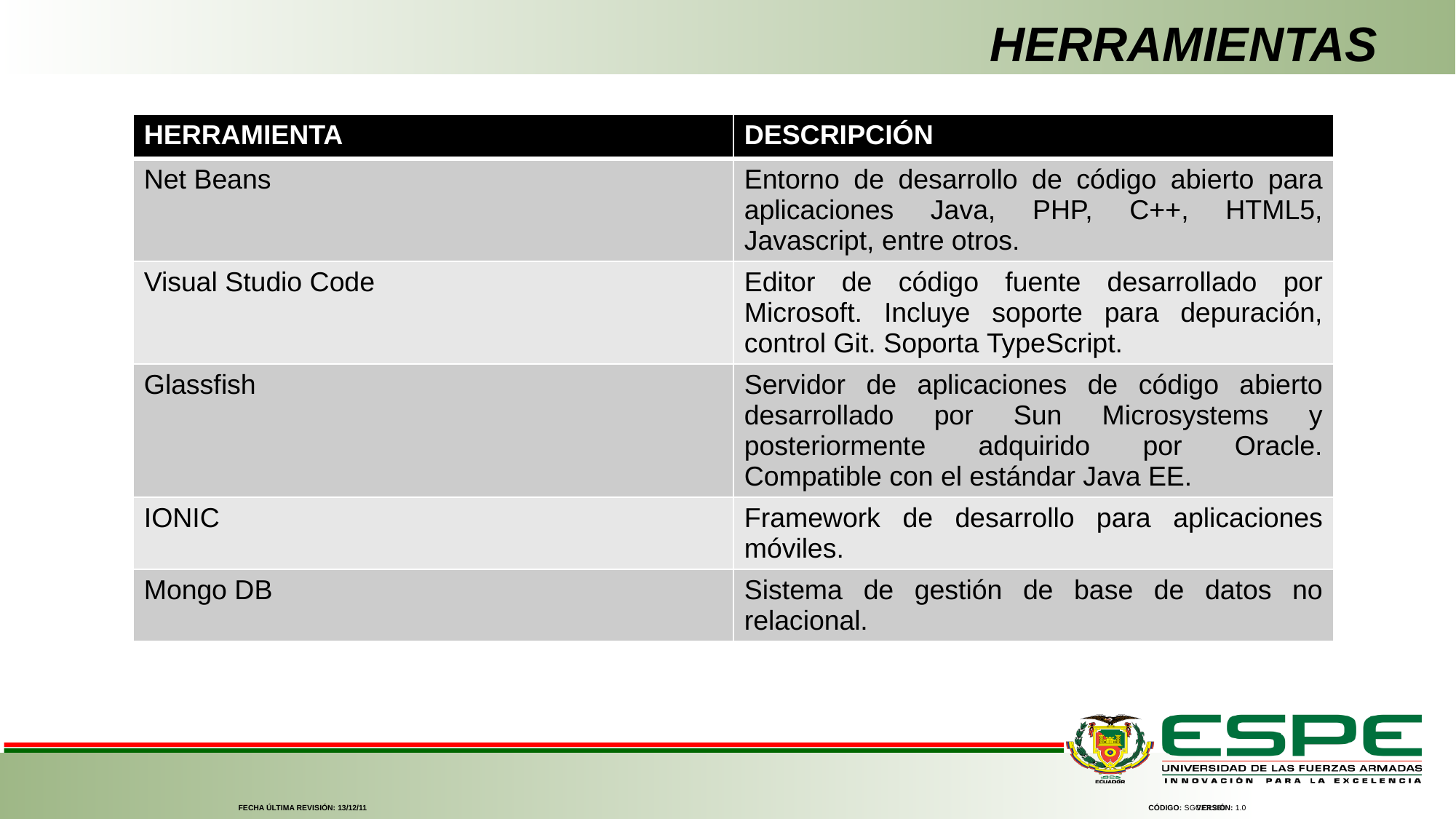

# HERRAMIENTAS
| HERRAMIENTA | DESCRIPCIÓN |
| --- | --- |
| Net Beans | Entorno de desarrollo de código abierto para aplicaciones Java, PHP, C++, HTML5, Javascript, entre otros. |
| Visual Studio Code | Editor de código fuente desarrollado por Microsoft. Incluye soporte para depuración, control Git. Soporta TypeScript. |
| Glassfish | Servidor de aplicaciones de código abierto desarrollado por Sun Microsystems y posteriormente adquirido por Oracle. Compatible con el estándar Java EE. |
| IONIC | Framework de desarrollo para aplicaciones móviles. |
| Mongo DB | Sistema de gestión de base de datos no relacional. |
FECHA ÚLTIMA REVISIÓN: 13/12/11
CÓDIGO: SGC.DI.260
VERSIÓN: 1.0